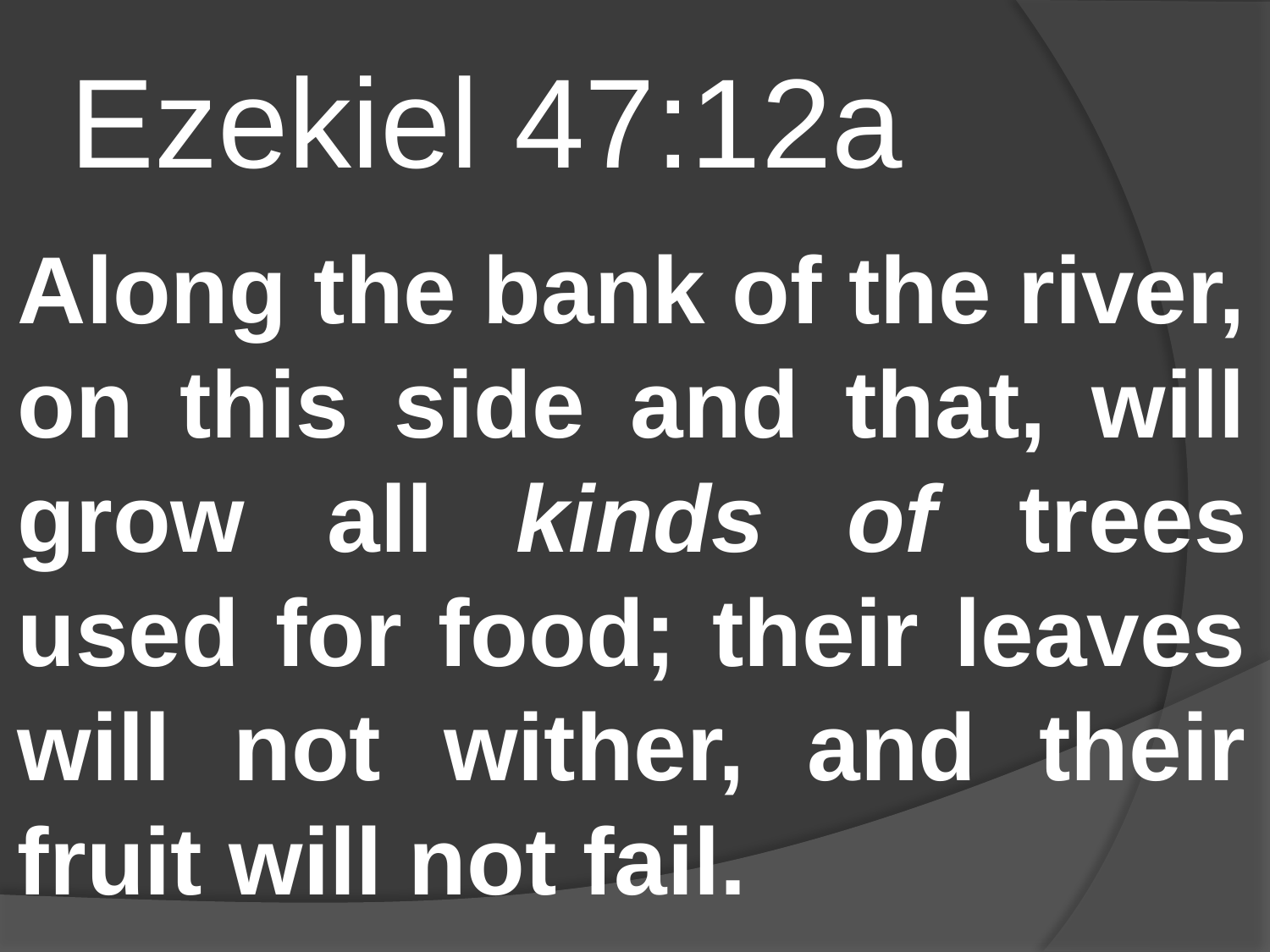

# Ezekiel 47:12a
Along the bank of the river, on this side and that, will grow all kinds of trees used for food; their leaves will not wither, and their fruit will not fail.